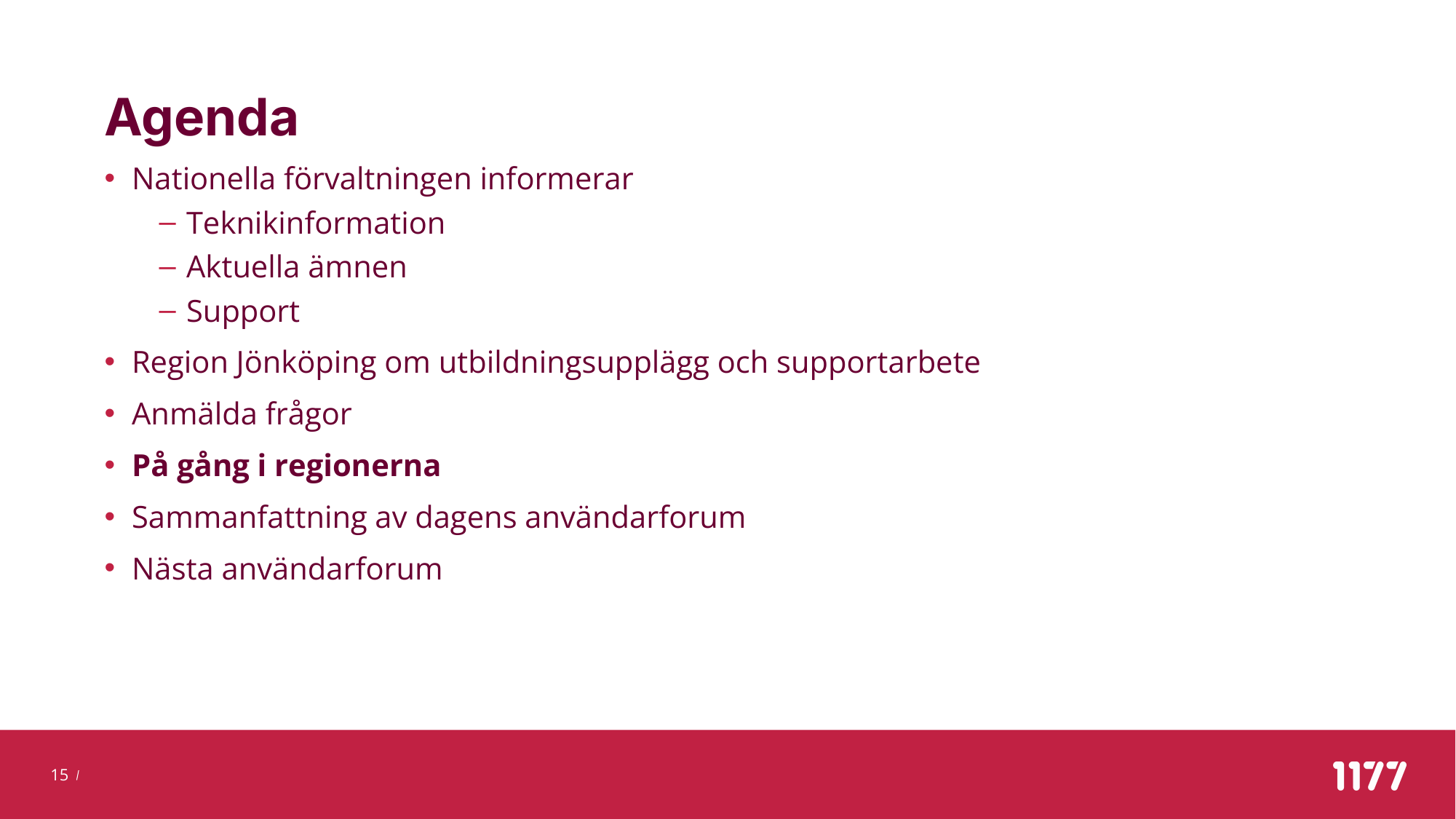

# Agenda
Nationella förvaltningen informerar
Teknikinformation
Aktuella ämnen
Support
Region Jönköping om utbildningsupplägg och supportarbete
Anmälda frågor
På gång i regionerna
Sammanfattning av dagens användarforum
Nästa användarforum

15